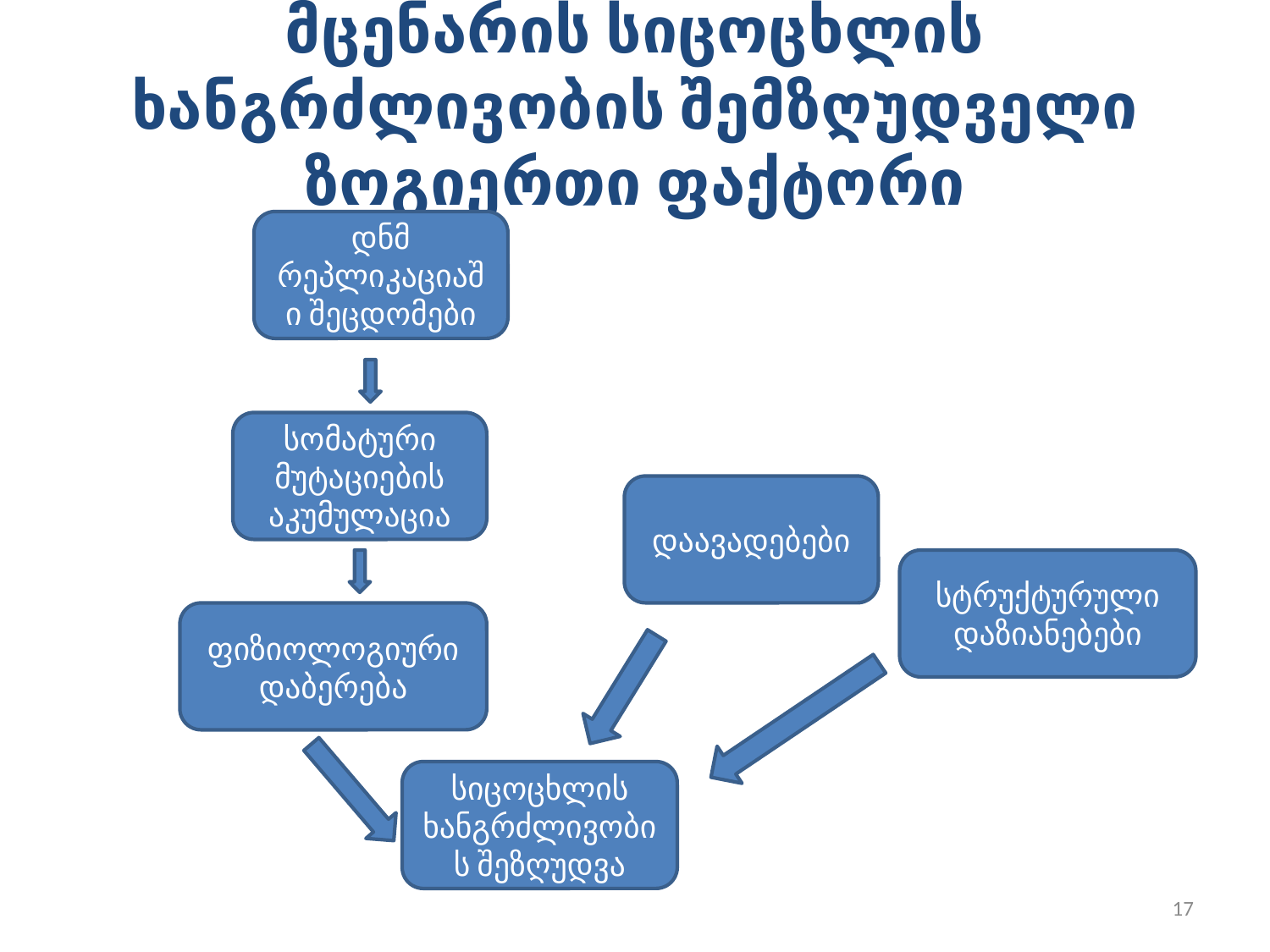

# მცენარის სიცოცხლის ხანგრძლივობის შემზღუდველი ზოგიერთი ფაქტორი

დნმ რეპლიკაციაში შეცდომები

სომატური მუტაციების აკუმულაცია

დაავადებები

სტრუქტურული დაზიანებები

ფიზიოლოგიური დაბერება

სიცოცხლის ხანგრძლივობის შეზღუდვა

17